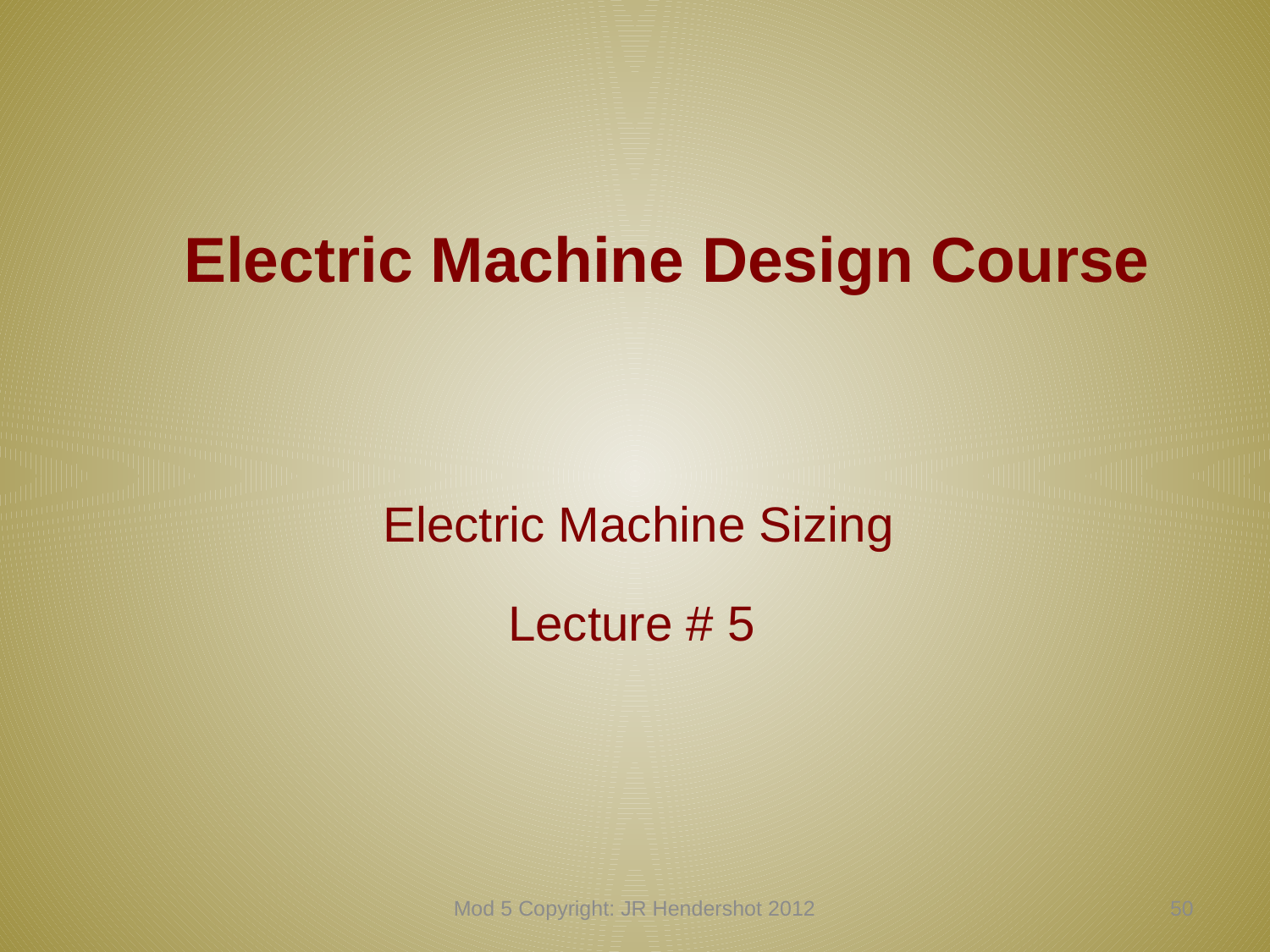

# Electric Machine Design Course
Electric Machine Sizing
Lecture # 5

Mod 5 Copyright: JR Hendershot 2012
50